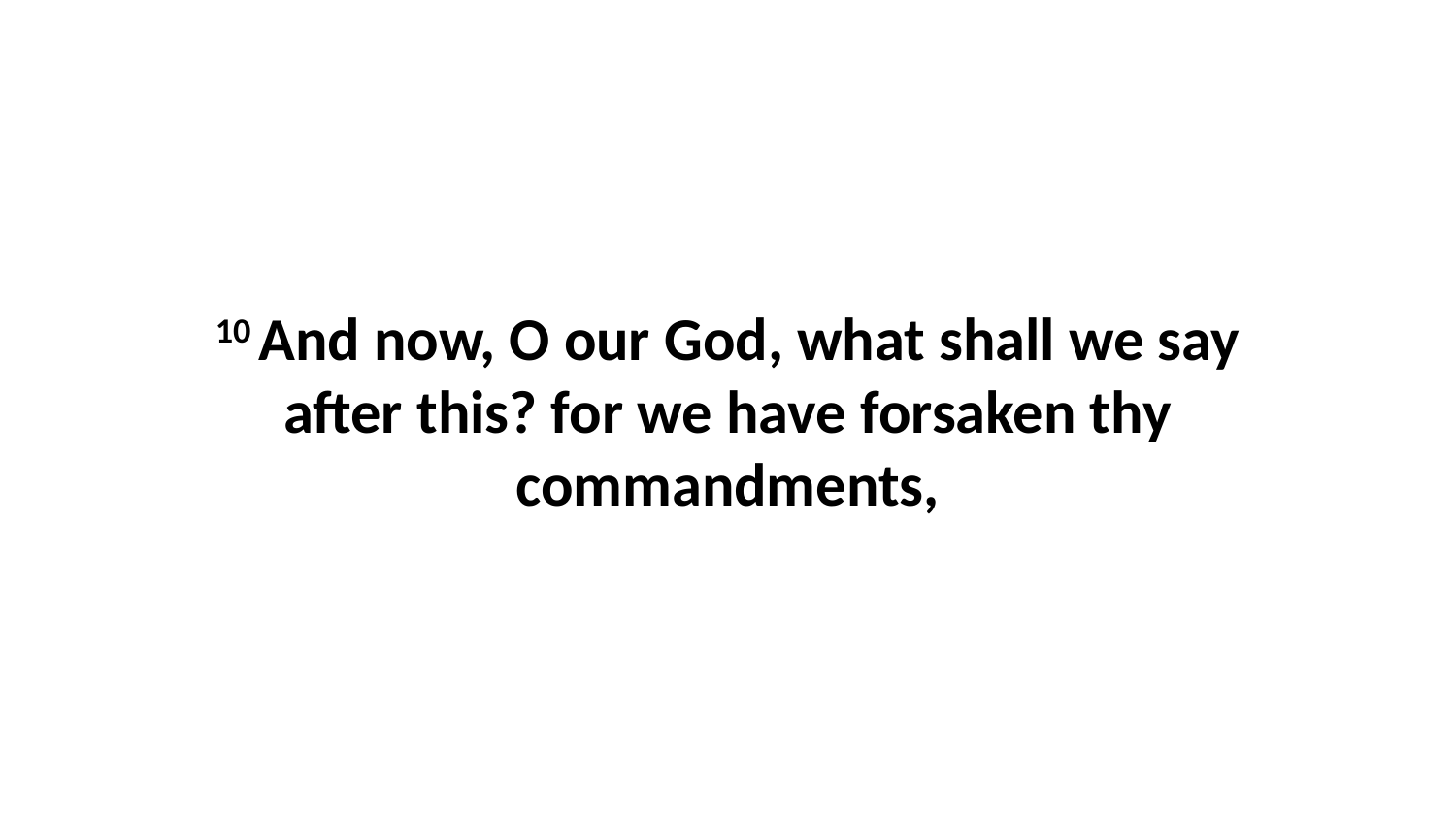

10 And now, O our God, what shall we say after this? for we have forsaken thy commandments,